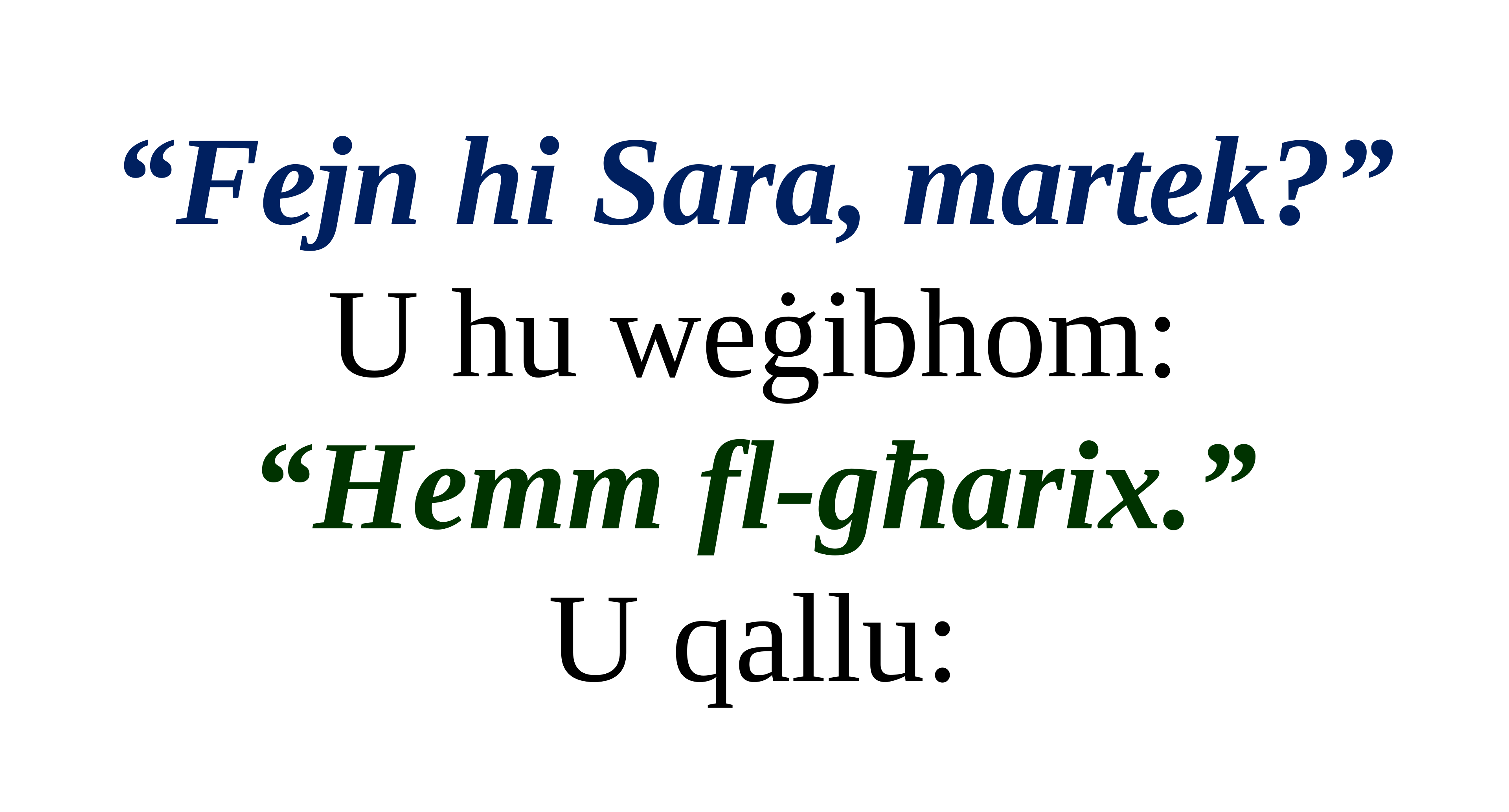

“Fejn hi Sara, martek?”
U hu weġibhom:
“Hemm fl-għarix.”
U qallu: